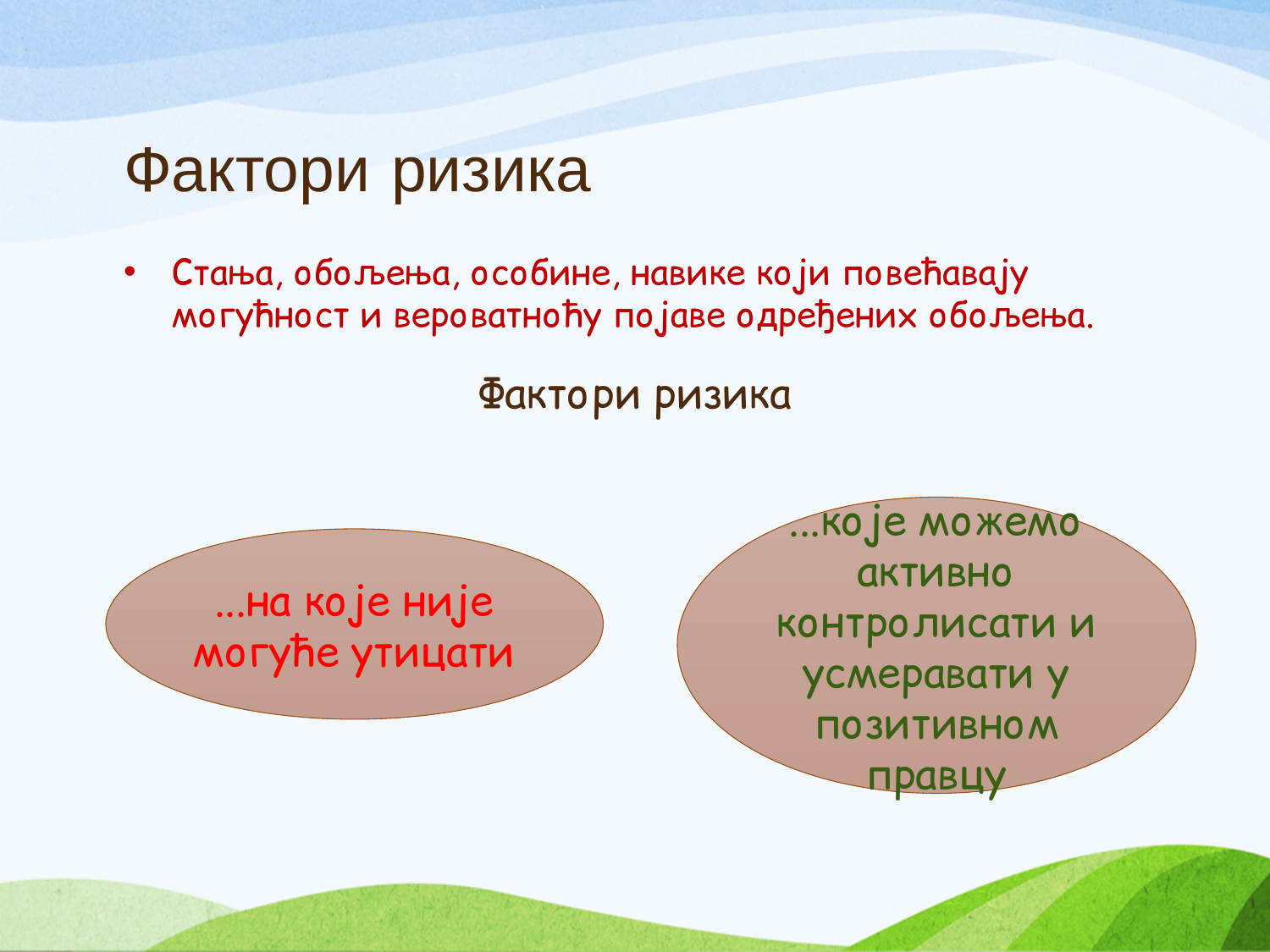

# Фактори ризика
Стања, обољења, особине, навике који повећавају могућност и вероватноћу појаве одређених обољења.
Фактори ризика

...које можемо активно контролисати и усмеравати у позитивном правцу
...на које није могуће утицати